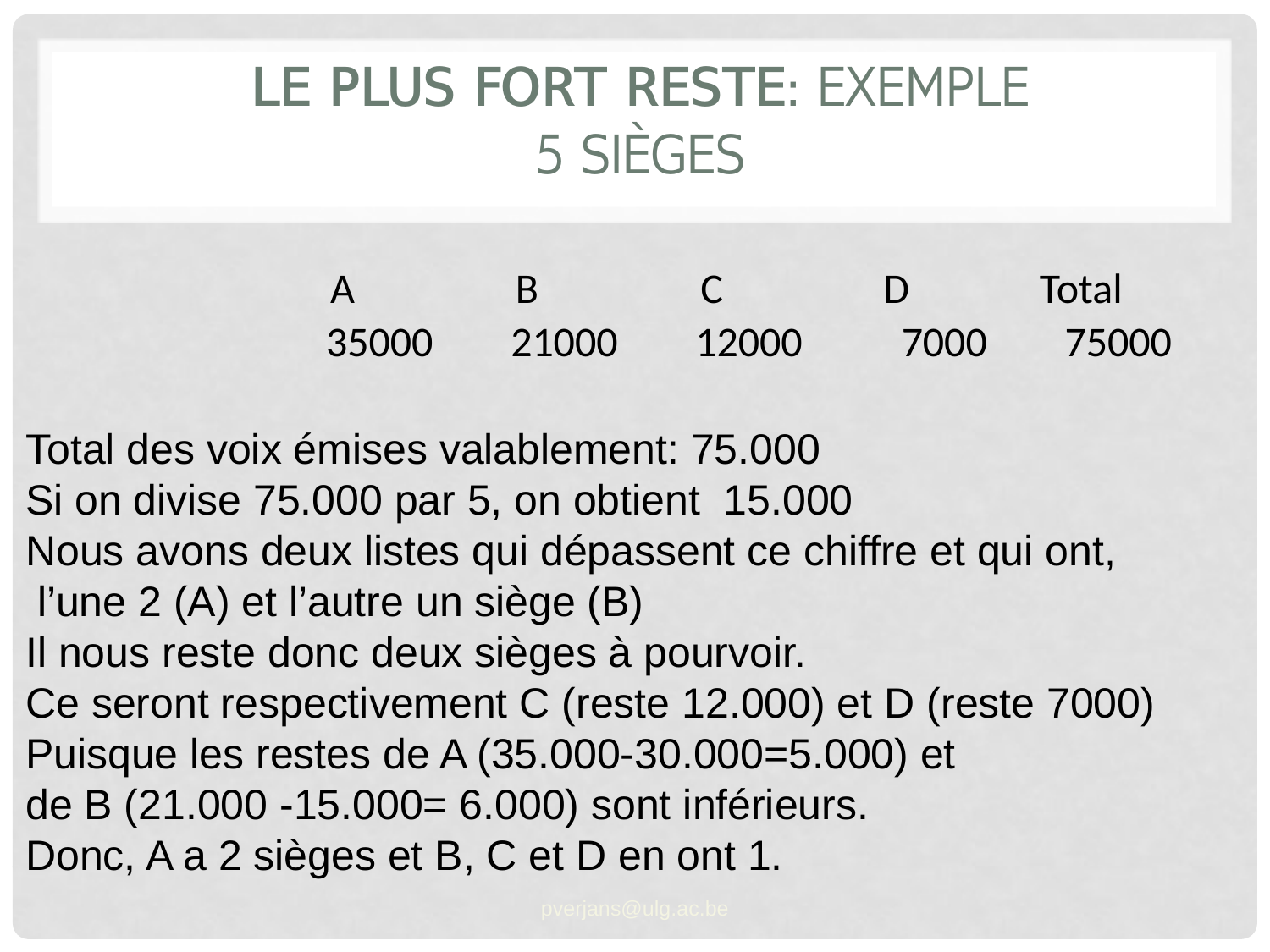

# Le plus fort reste: exemple 5 sièges
|  | A | B | C | D | Total |
| --- | --- | --- | --- | --- | --- |
|  | 35000 | 21000 | 12000 | 7000 | 75000 |
Total des voix émises valablement: 75.000
Si on divise 75.000 par 5, on obtient  15.000
Nous avons deux listes qui dépassent ce chiffre et qui ont,
 l’une 2 (A) et l’autre un siège (B)
Il nous reste donc deux sièges à pourvoir.
Ce seront respectivement C (reste 12.000) et D (reste 7000)
Puisque les restes de A (35.000-30.000=5.000) et
de B (21.000 -15.000= 6.000) sont inférieurs.
Donc, A a 2 sièges et B, C et D en ont 1.
pverjans@ulg.ac.be